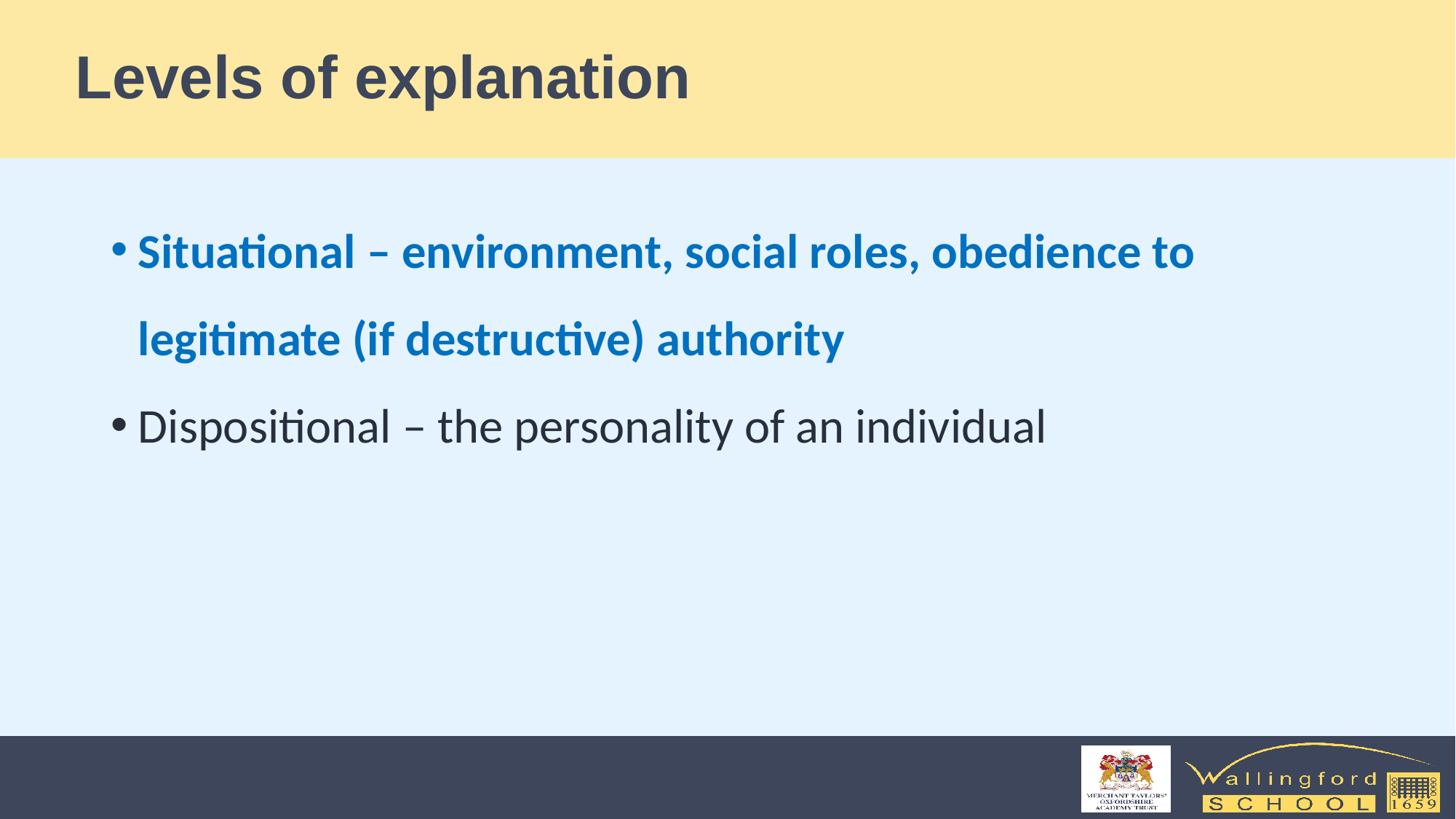

# Levels of explanation
Situational – environment, social roles, obedience to legitimate (if destructive) authority
Dispositional – the personality of an individual